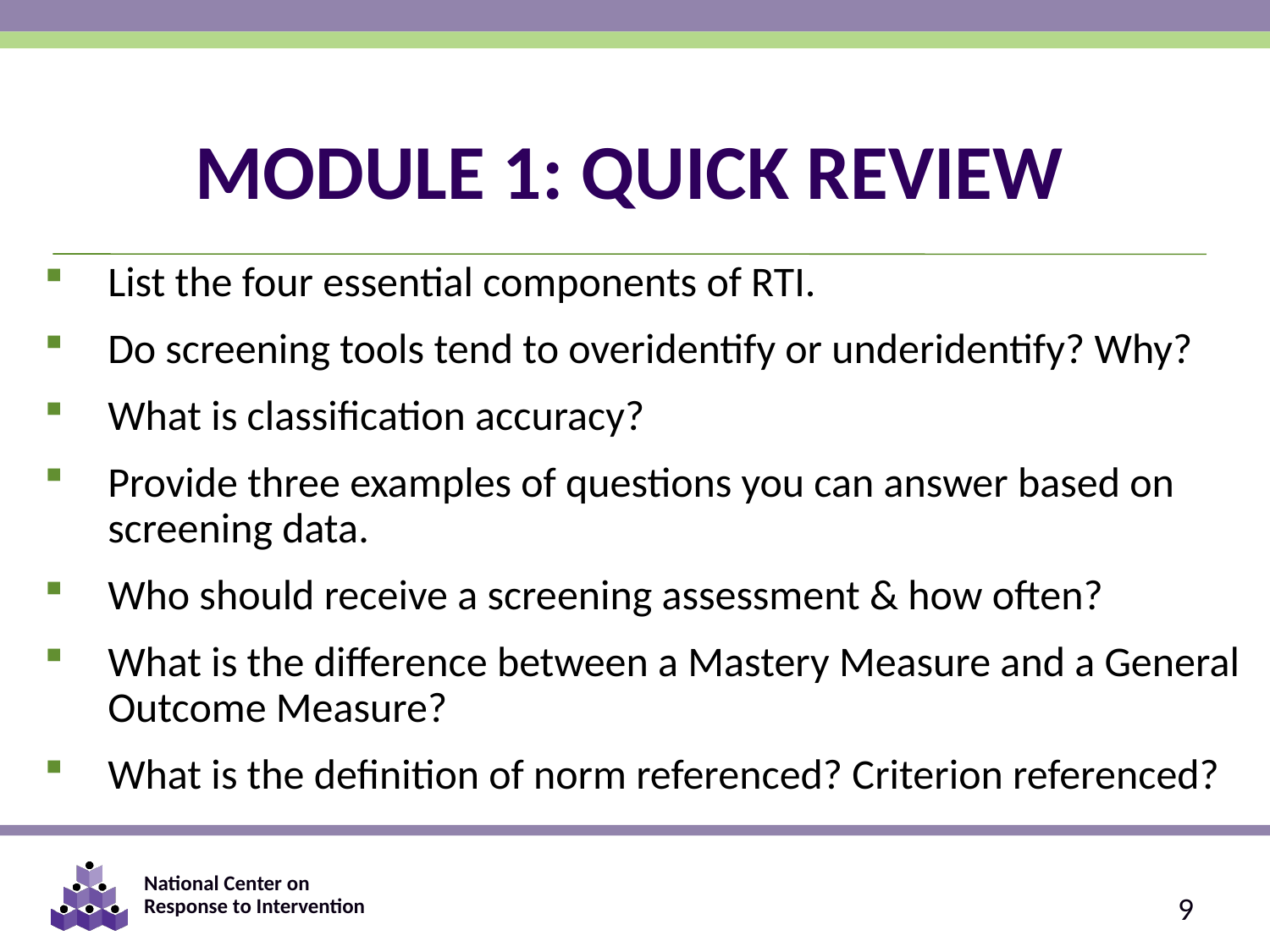

# MODULE 1: QUICK REVIEW
List the four essential components of RTI.
Do screening tools tend to overidentify or underidentify? Why?
What is classification accuracy?
Provide three examples of questions you can answer based on screening data.
Who should receive a screening assessment & how often?
What is the difference between a Mastery Measure and a General Outcome Measure?
What is the definition of norm referenced? Criterion referenced?

9